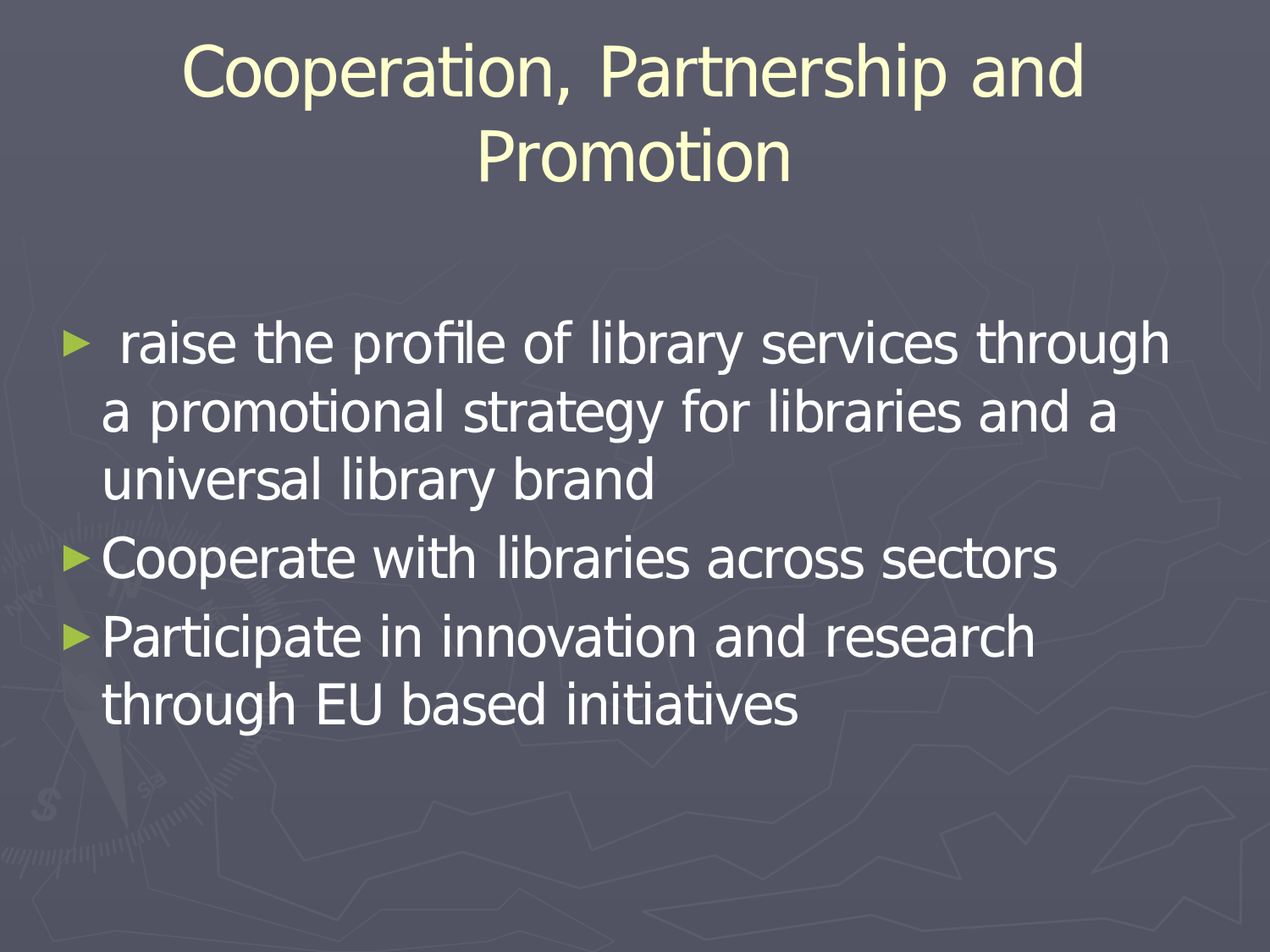

# Cooperation, Partnership and Promotion

 raise the profile of library services through a promotional strategy for libraries and a universal library brand
Cooperate with libraries across sectors
Participate in innovation and research through EU based initiatives